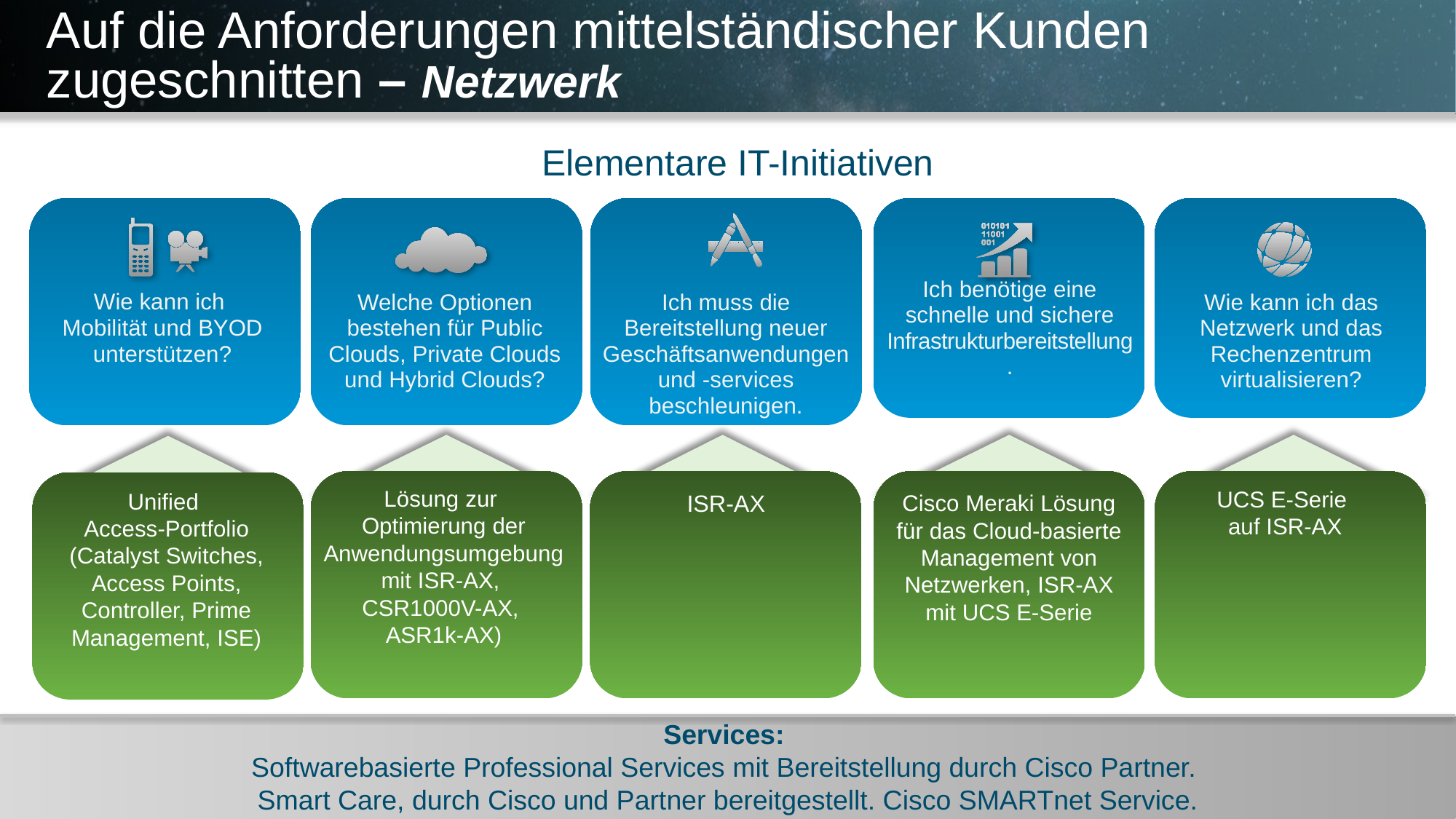

# Auf die Anforderungen mittelständischer Kunden zugeschnitten – Netzwerk
Elementare IT-Initiativen

Wie kann ich
Mobilität und BYOD unterstützen?
Welche Optionen bestehen für Public Clouds, Private Clouds und Hybrid Clouds?
Ich muss die Bereitstellung neuer Geschäftsanwendungen und -services beschleunigen.
Ich benötige eine schnelle und sichere Infrastrukturbereitstellung.
Wie kann ich das Netzwerk und das Rechenzentrum virtualisieren?

UCS E-Serie
auf ISR-AX
Lösung zur
Optimierung der Anwendungsumgebung mit ISR-AX,
CSR1000V-AX,
ASR1k-AX)
Unified
Access-Portfolio (Catalyst Switches, Access Points, Controller, Prime Management, ISE)

ISR-AX
Cisco Meraki Lösung für das Cloud-basierte Management von Netzwerken, ISR-AX mit UCS E-Serie
Services:
Softwarebasierte Professional Services mit Bereitstellung durch Cisco Partner.
Smart Care, durch Cisco und Partner bereitgestellt. Cisco SMARTnet Service.